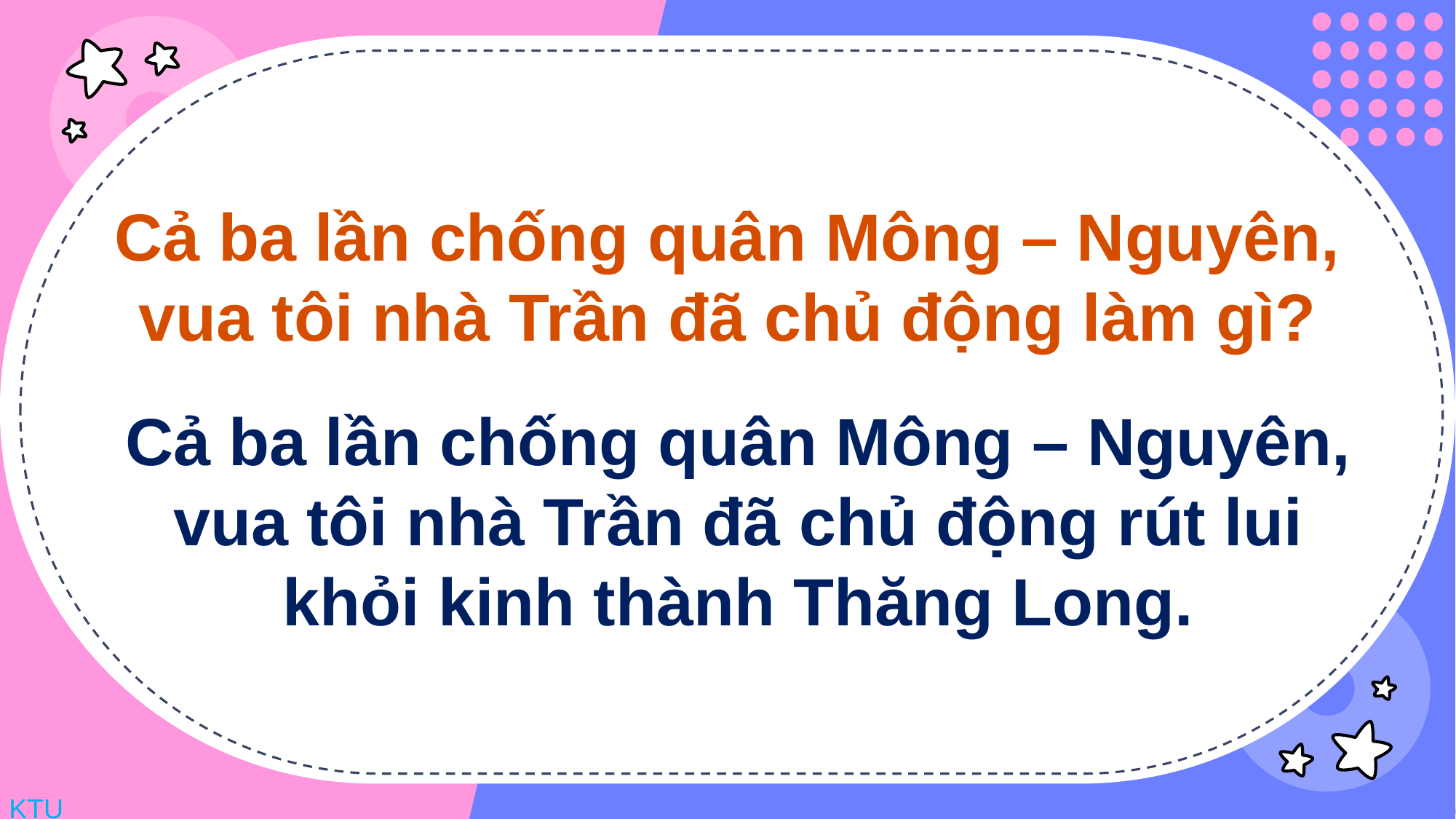

Cả ba lần chống quân Mông – Nguyên, vua tôi nhà Trần đã chủ động làm gì?
Cả ba lần chống quân Mông – Nguyên, vua tôi nhà Trần đã chủ động rút lui khỏi kinh thành Thăng Long.